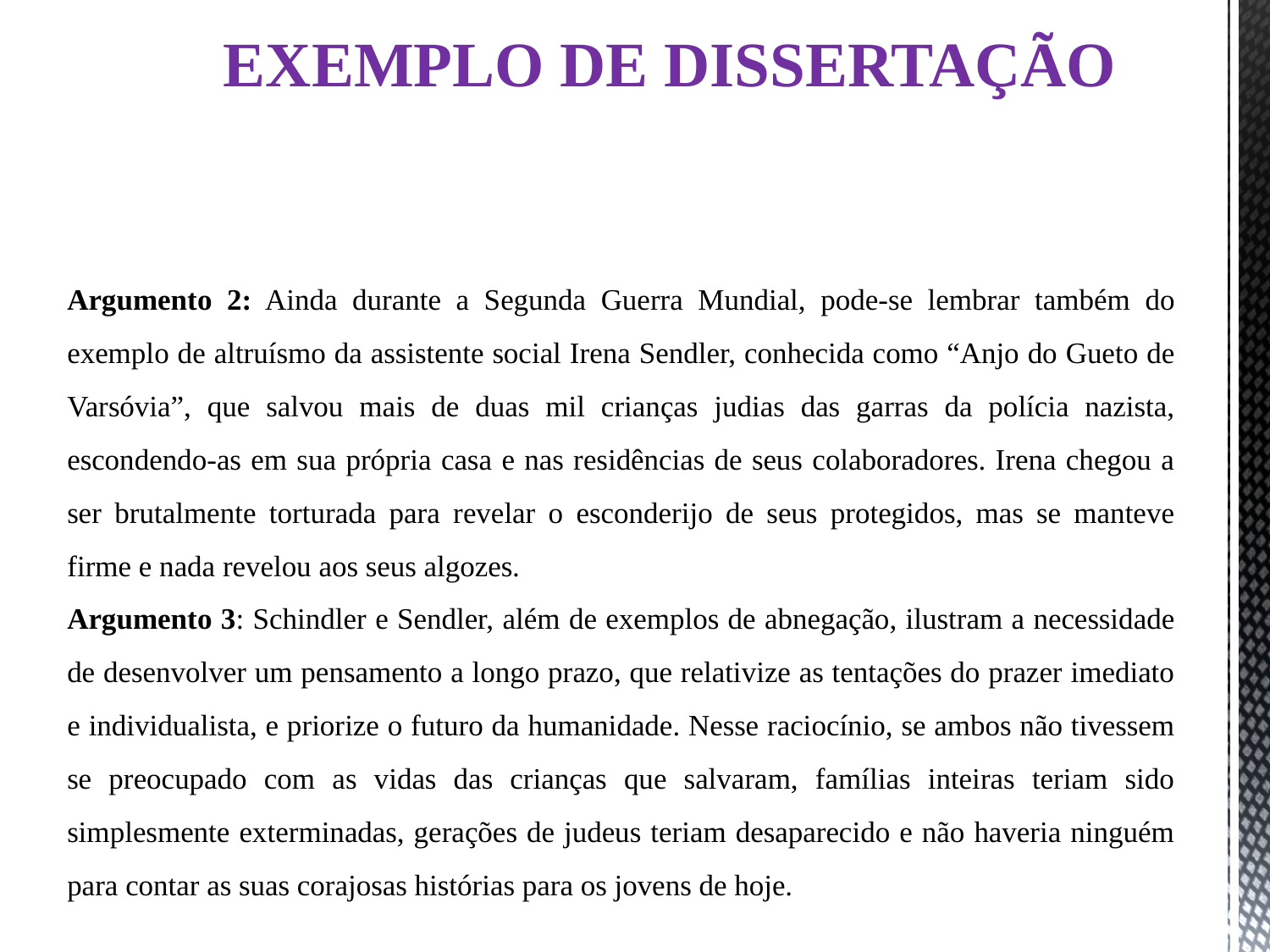

# EXEMPLO DE DISSERTAÇÃO

Argumento 2: Ainda durante a Segunda Guerra Mundial, pode-se lembrar também do exemplo de altruísmo da assistente social Irena Sendler, conhecida como “Anjo do Gueto de Varsóvia”, que salvou mais de duas mil crianças judias das garras da polícia nazista, escondendo-as em sua própria casa e nas residências de seus colaboradores. Irena chegou a ser brutalmente torturada para revelar o esconderijo de seus protegidos, mas se manteve firme e nada revelou aos seus algozes.
Argumento 3: Schindler e Sendler, além de exemplos de abnegação, ilustram a necessidade de desenvolver um pensamento a longo prazo, que relativize as tentações do prazer imediato e individualista, e priorize o futuro da humanidade. Nesse raciocínio, se ambos não tivessem se preocupado com as vidas das crianças que salvaram, famílias inteiras teriam sido simplesmente exterminadas, gerações de judeus teriam desaparecido e não haveria ninguém para contar as suas corajosas histórias para os jovens de hoje.